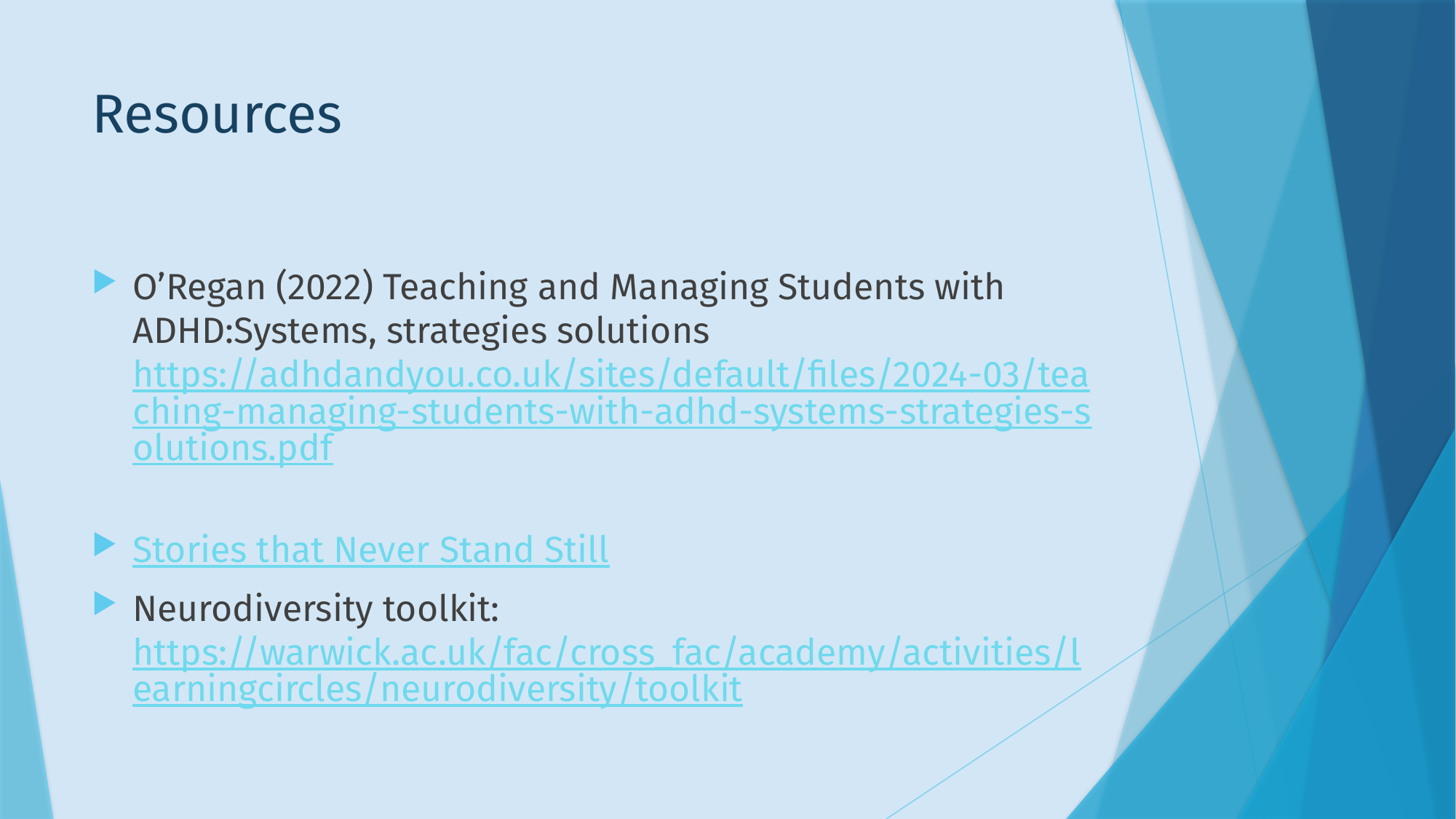

# Resources
O’Regan (2022) Teaching and Managing Students with ADHD:Systems, strategies solutions https://adhdandyou.co.uk/sites/default/files/2024-03/teaching-managing-students-with-adhd-systems-strategies-solutions.pdf
Stories that Never Stand Still
Neurodiversity toolkit: https://warwick.ac.uk/fac/cross_fac/academy/activities/learningcircles/neurodiversity/toolkit